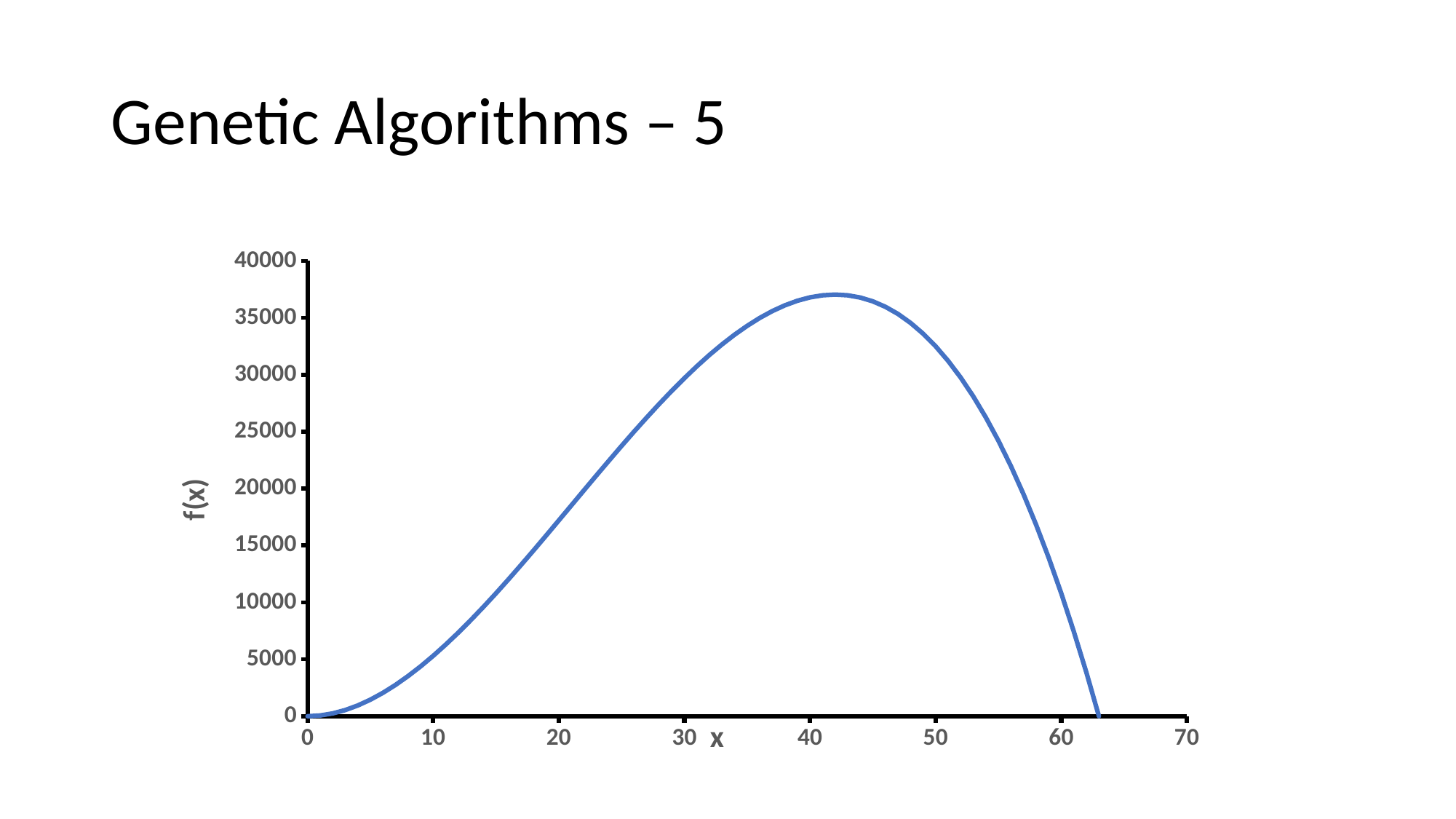

# Genetic Algorithms – 5

### Chart

| Category |  |
|---|---|